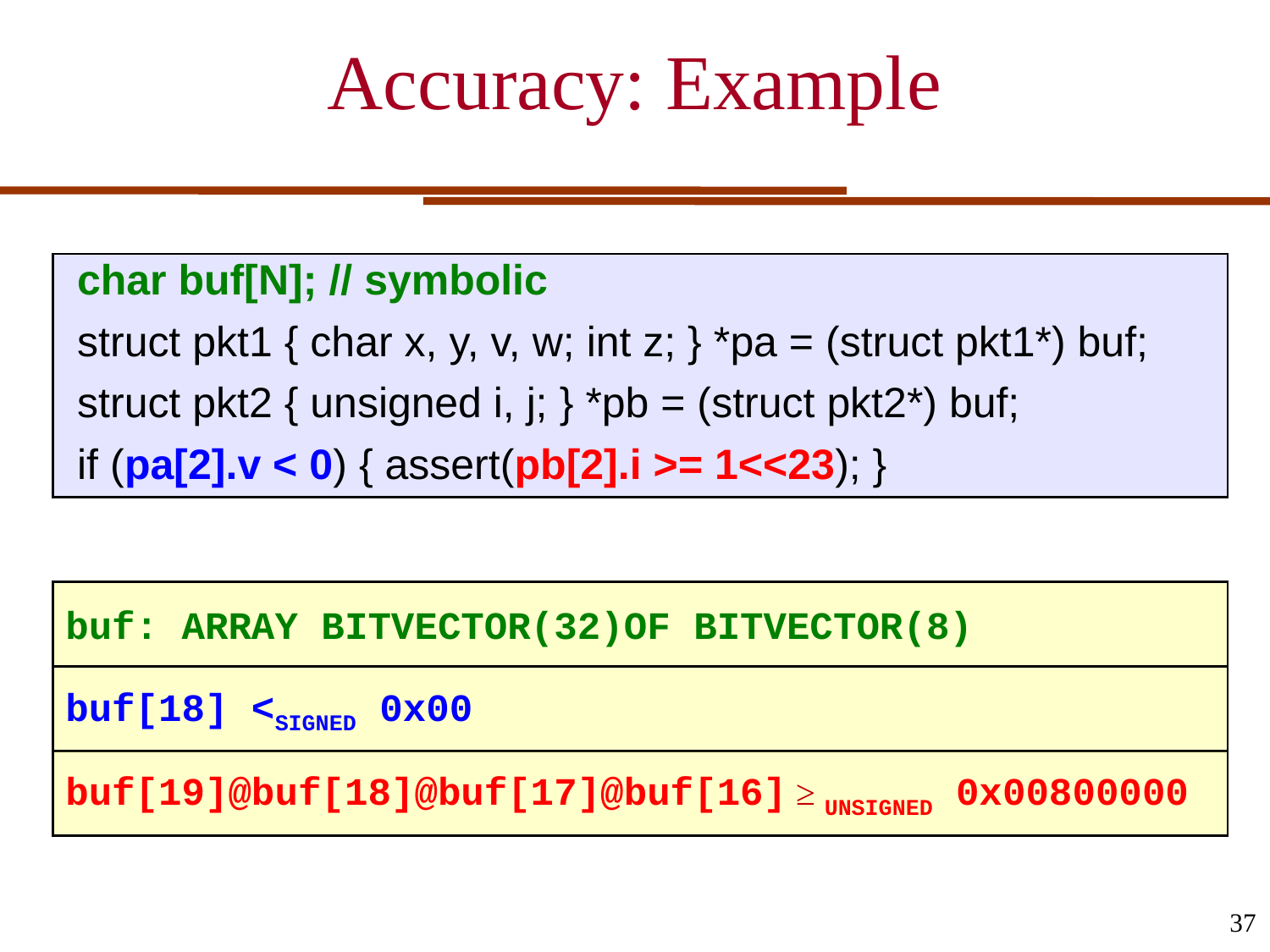

# Accuracy: Example

 char buf[N]; // symbolic
 struct pkt1 { char x, y, v, w; int z; } *pa = (struct pkt1*) buf;
 struct pkt2 { unsigned i, j; } *pb = (struct pkt2*) buf;
 if (pa[2].v < 0) { assert(pb[2].i >= 1<<23); }

buf: ARRAY BITVECTOR(32)OF BITVECTOR(8)
buf[18] <SIGNED 0x00
buf[19]@buf[18]@buf[17]@buf[16] ≥ UNSIGNED 0x00800000
37